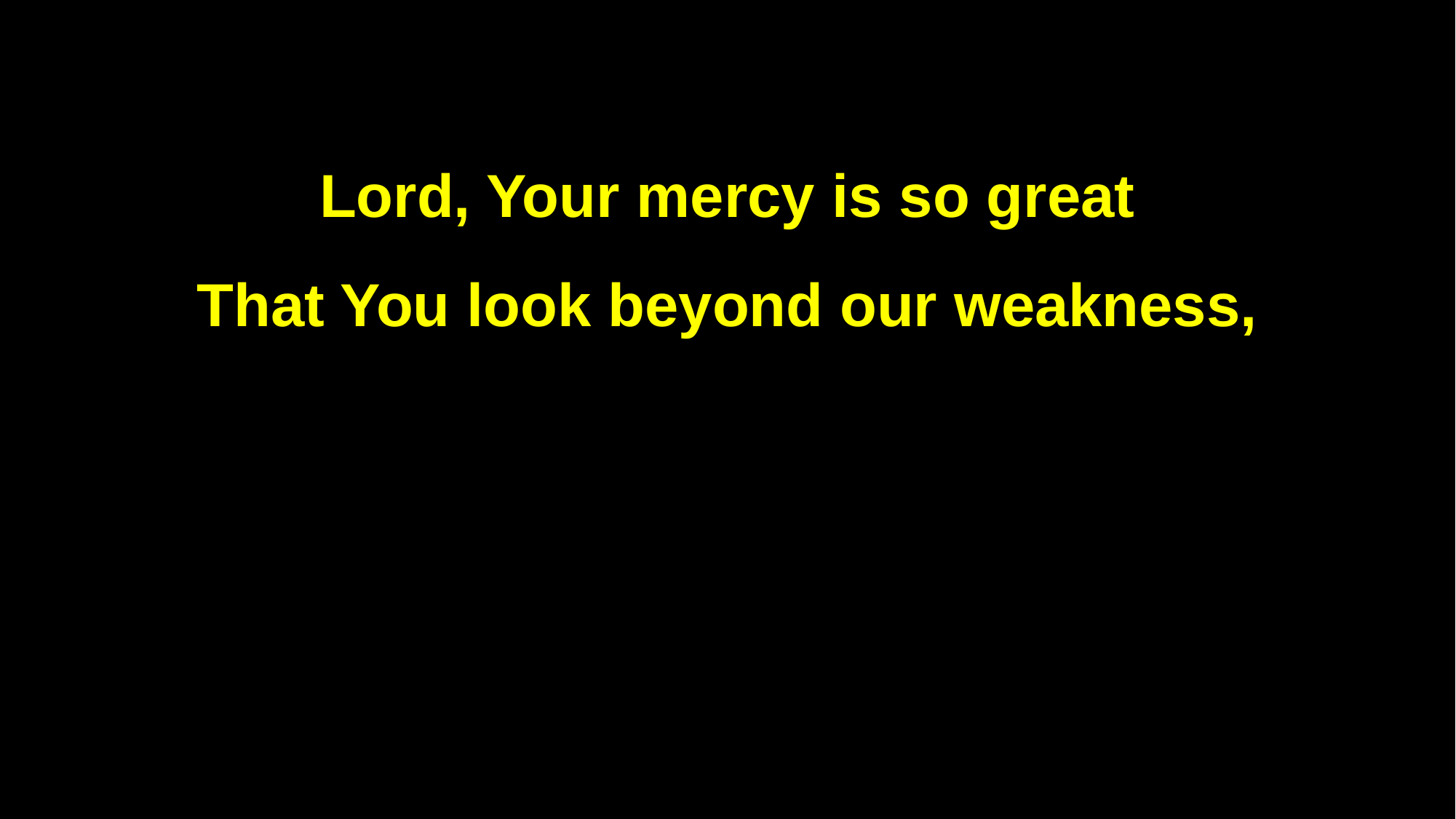

Lord, Your mercy is so great
That You look beyond our weakness,